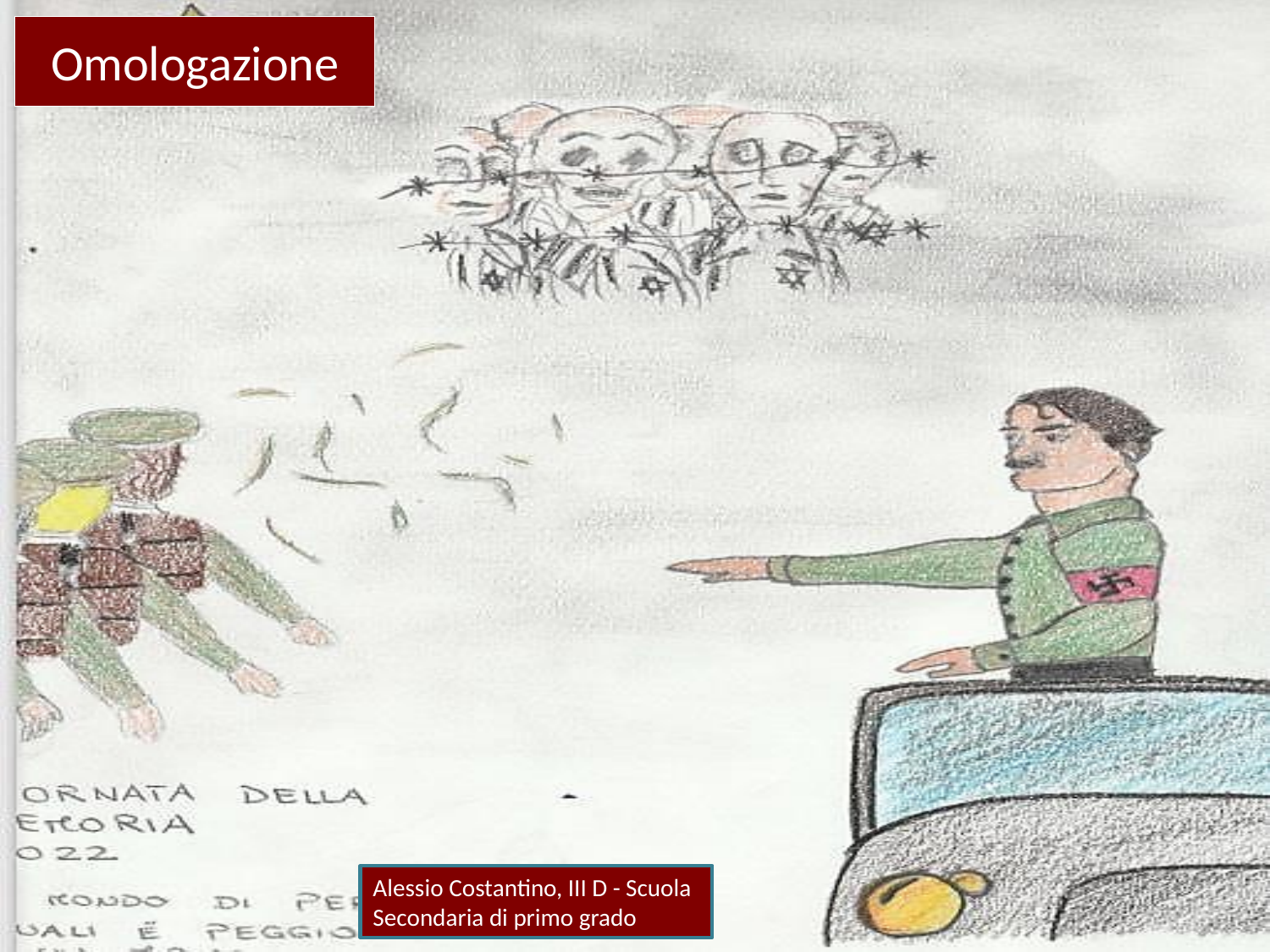

# Omologazione
Alessio Costantino, III D - Scuola Secondaria di primo grado